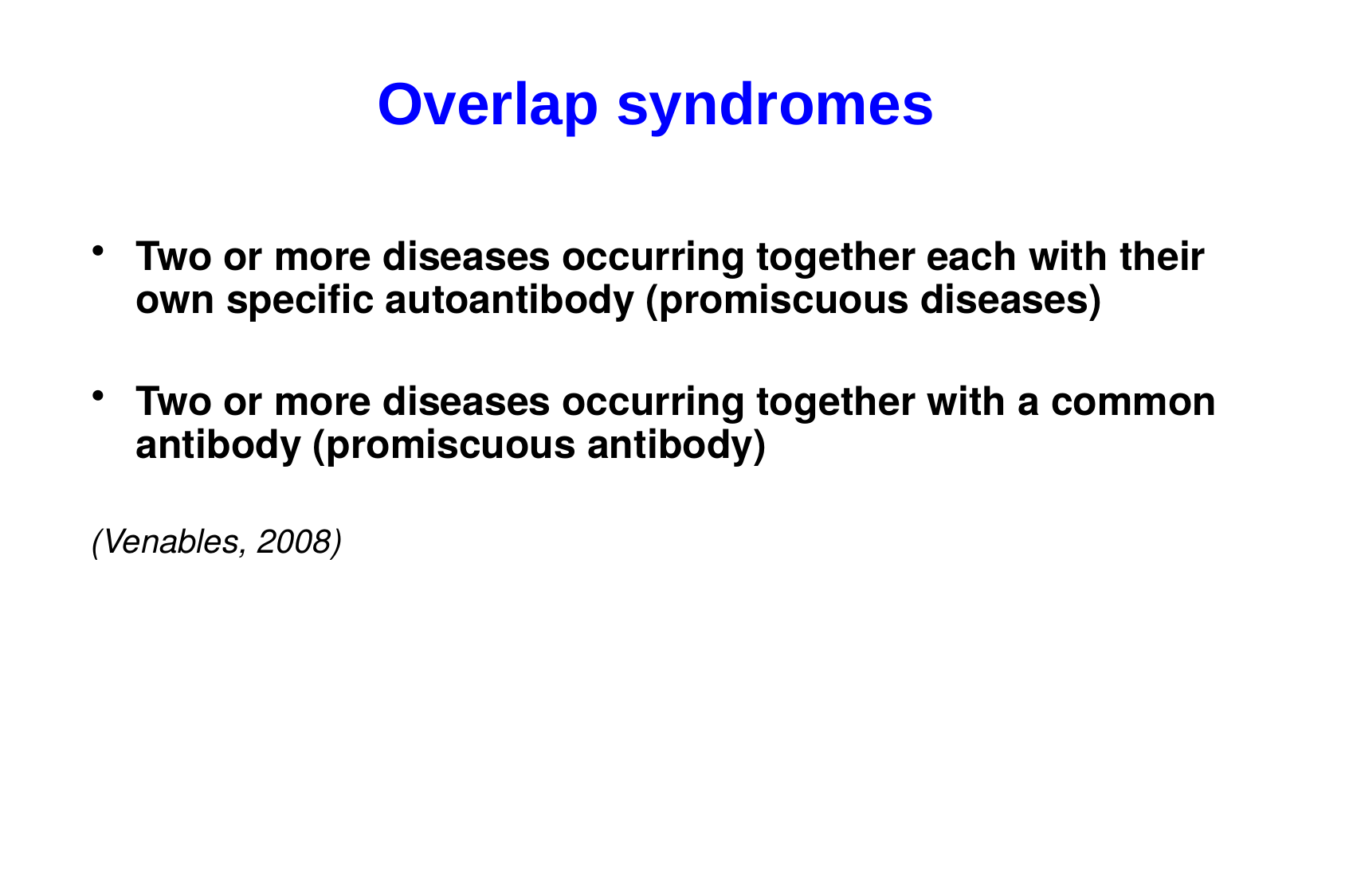

# Overlap syndromes
Two or more diseases occurring together each with their own specific autoantibody (promiscuous diseases)

Two or more diseases occurring together with a common antibody (promiscuous antibody)

(Venables, 2008)